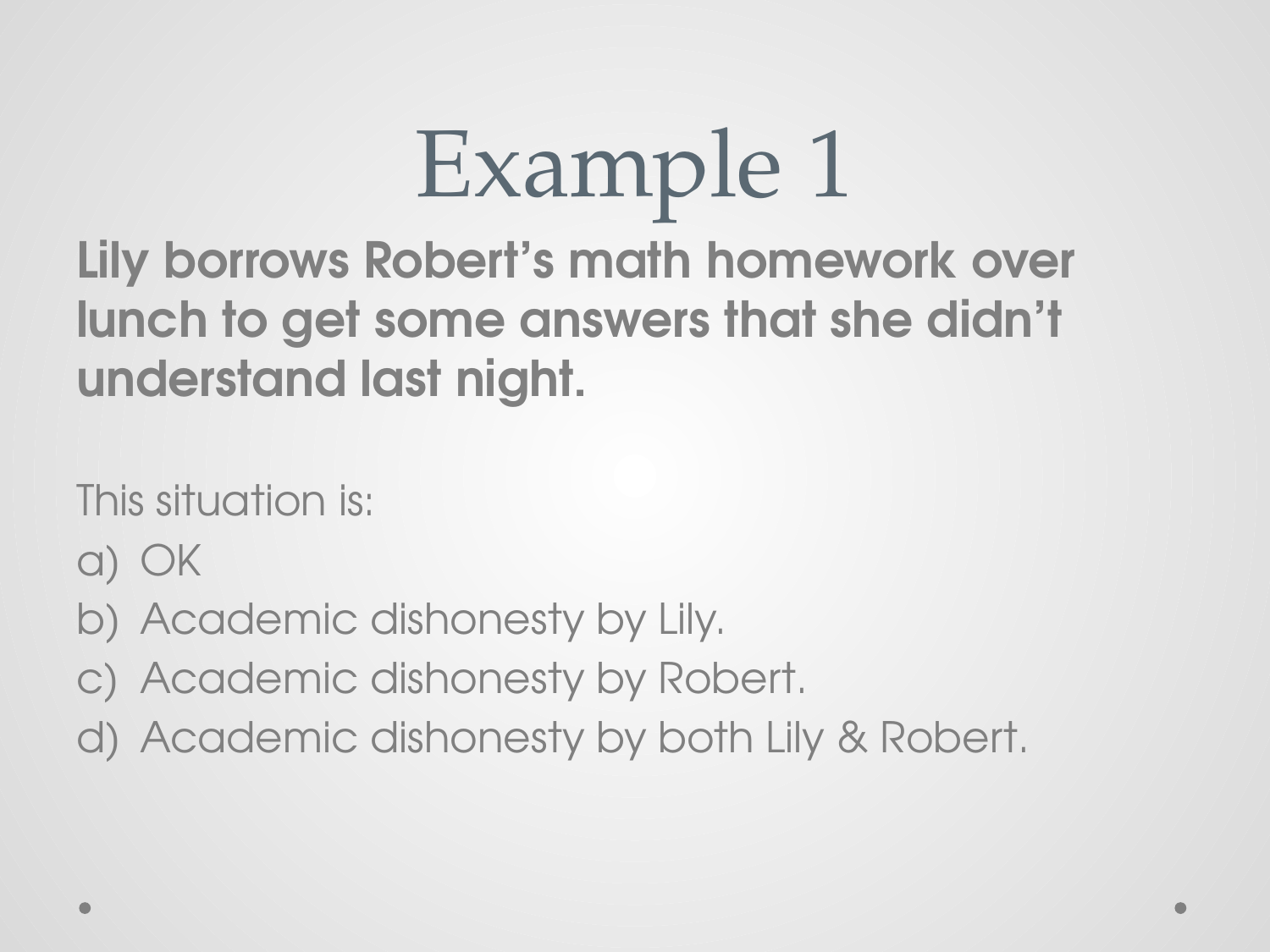

# Example 1
Lily borrows Robert’s math homework over lunch to get some answers that she didn’t understand last night.
This situation is:
OK
Academic dishonesty by Lily.
Academic dishonesty by Robert.
Academic dishonesty by both Lily & Robert.